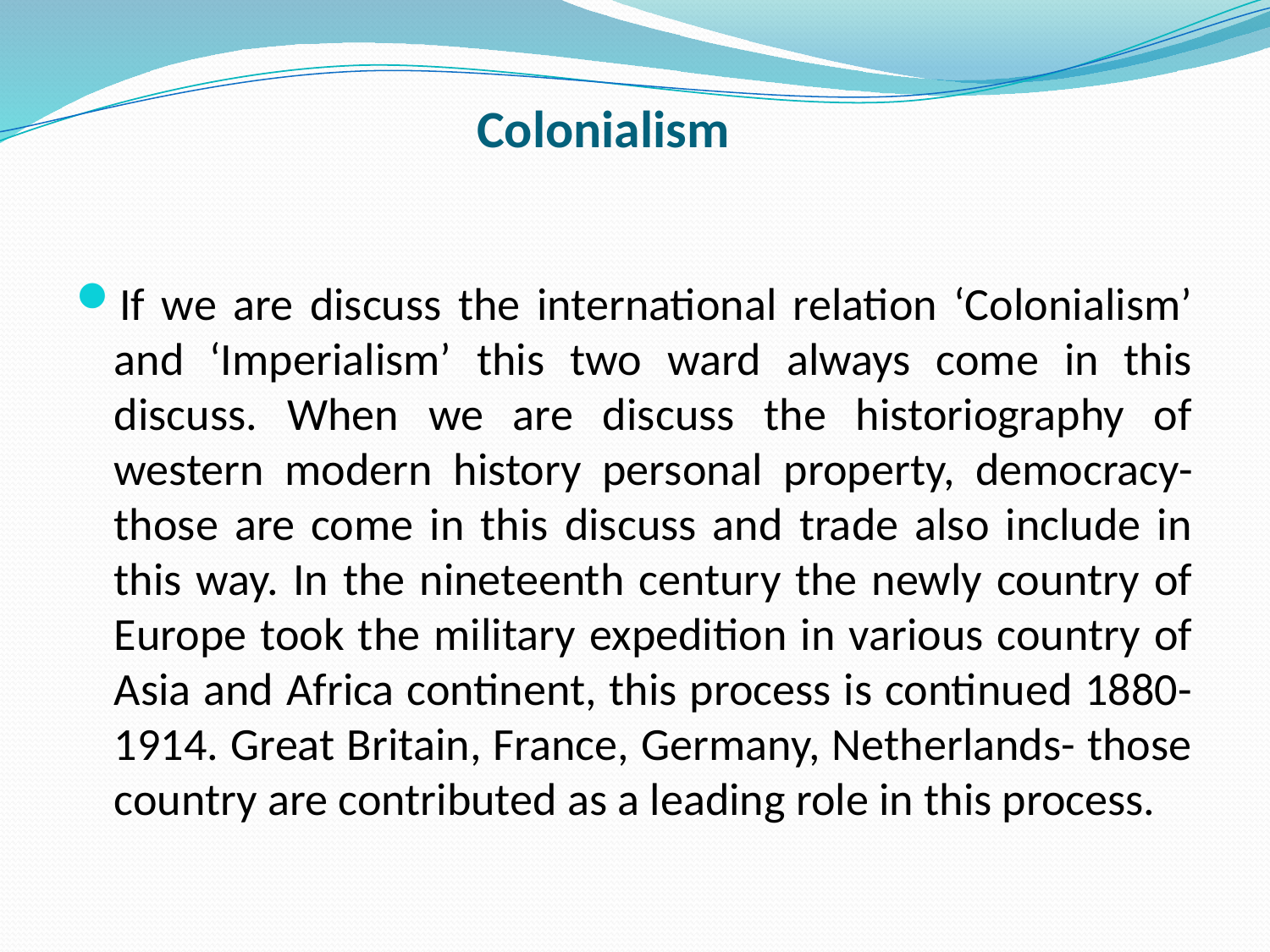

# Colonialism
If we are discuss the international relation ‘Colonialism’ and ‘Imperialism’ this two ward always come in this discuss. When we are discuss the historiography of western modern history personal property, democracy- those are come in this discuss and trade also include in this way. In the nineteenth century the newly country of Europe took the military expedition in various country of Asia and Africa continent, this process is continued 1880-1914. Great Britain, France, Germany, Netherlands- those country are contributed as a leading role in this process.